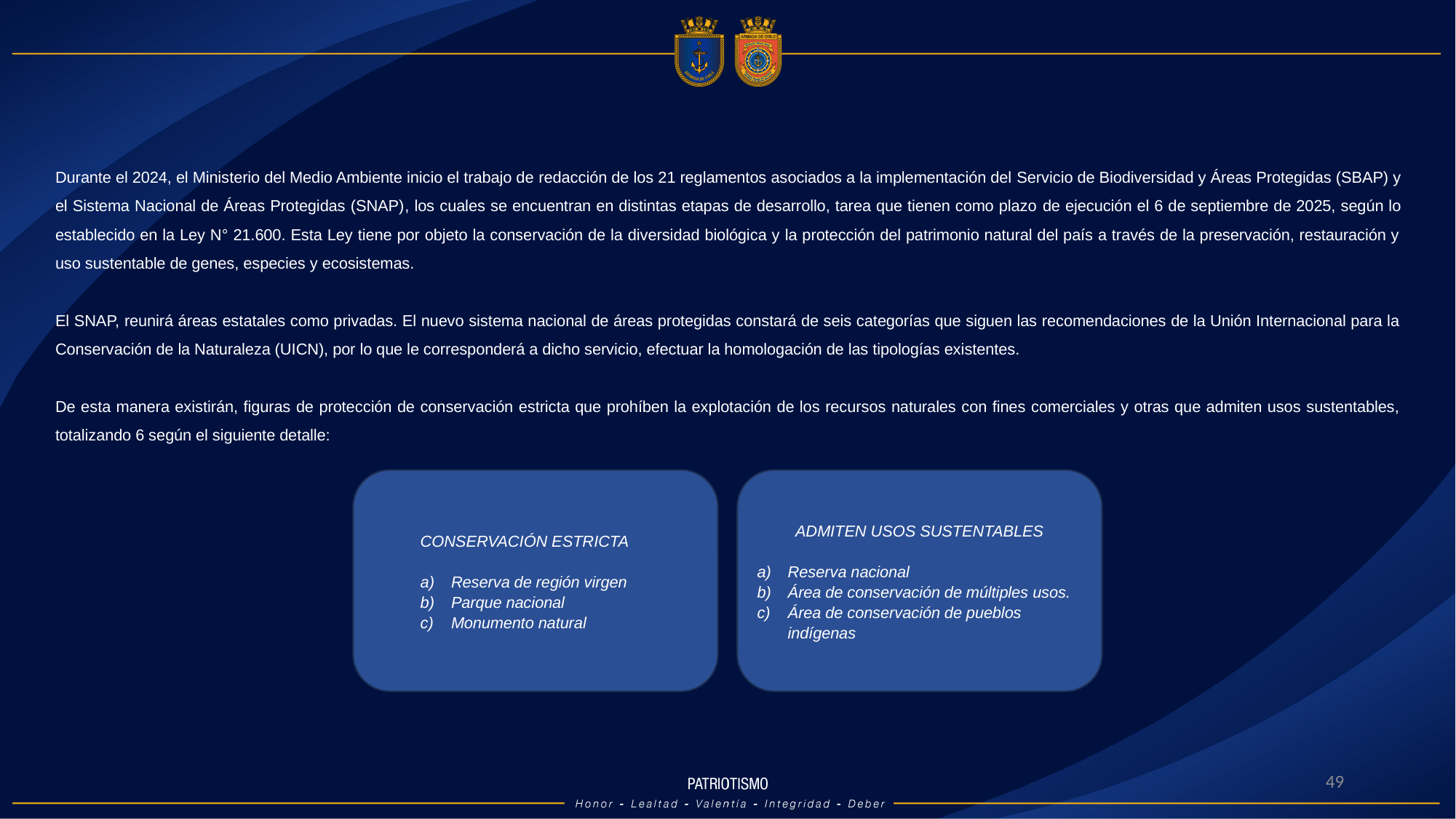

Durante el 2024, el Ministerio del Medio Ambiente inicio el trabajo de redacción de los 21 reglamentos asociados a la implementación del Servicio de Biodiversidad y Áreas Protegidas (SBAP) y el Sistema Nacional de Áreas Protegidas (SNAP), los cuales se encuentran en distintas etapas de desarrollo, tarea que tienen como plazo de ejecución el 6 de septiembre de 2025, según lo establecido en la Ley N° 21.600. Esta Ley tiene por objeto la conservación de la diversidad biológica y la protección del patrimonio natural del país a través de la preservación, restauración y uso sustentable de genes, especies y ecosistemas.

El SNAP, reunirá áreas estatales como privadas. El nuevo sistema nacional de áreas protegidas constará de seis categorías que siguen las recomendaciones de la Unión Internacional para la Conservación de la Naturaleza (UICN), por lo que le corresponderá a dicho servicio, efectuar la homologación de las tipologías existentes.

De esta manera existirán, figuras de protección de conservación estricta que prohíben la explotación de los recursos naturales con fines comerciales y otras que admiten usos sustentables, totalizando 6 según el siguiente detalle:

CONSERVACIÓN ESTRICTA

Reserva de región virgen
Parque nacional
Monumento natural

ADMITEN USOS SUSTENTABLES

Reserva nacional
Área de conservación de múltiples usos.
Área de conservación de pueblos indígenas
49